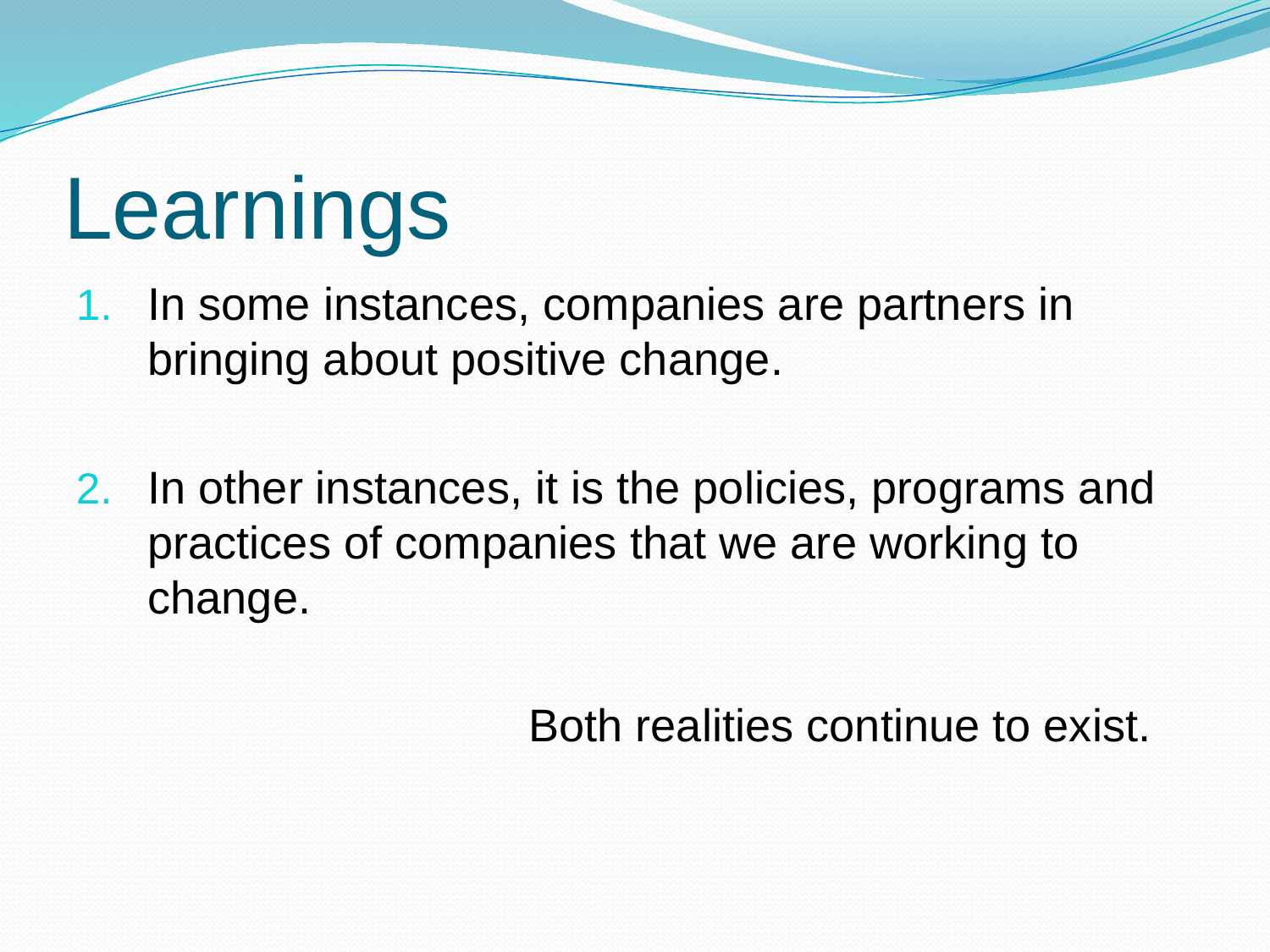

# Learnings
In some instances, companies are partners in bringing about positive change.

In other instances, it is the policies, programs and practices of companies that we are working to change.

				Both realities continue to exist.